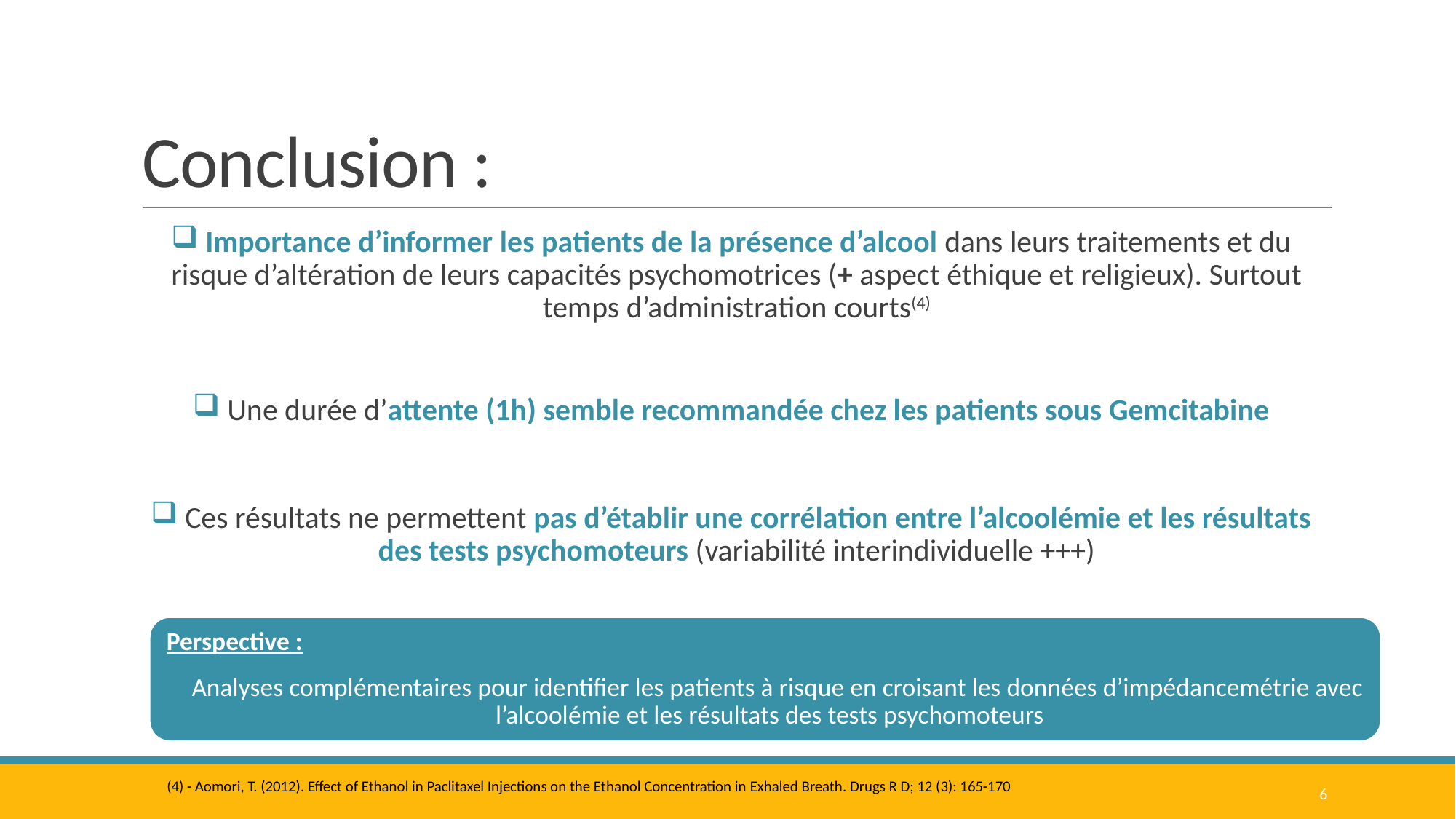

# Conclusion :
 Importance d’informer les patients de la présence d’alcool dans leurs traitements et du risque d’altération de leurs capacités psychomotrices (+ aspect éthique et religieux). Surtout temps d’administration courts(4)

 Une durée d’attente (1h) semble recommandée chez les patients sous Gemcitabine

 Ces résultats ne permettent pas d’établir une corrélation entre l’alcoolémie et les résultats des tests psychomoteurs (variabilité interindividuelle +++)

  Perspective :
 Analyses complémentaires pour identifier les patients à risque en croisant les données d’impédancemétrie avec l’alcoolémie et les résultats des tests psychomoteurs
(4) - Aomori, T. (2012). Effect of Ethanol in Paclitaxel Injections on the Ethanol Concentration in Exhaled Breath. Drugs R D; 12 (3): 165-170
6